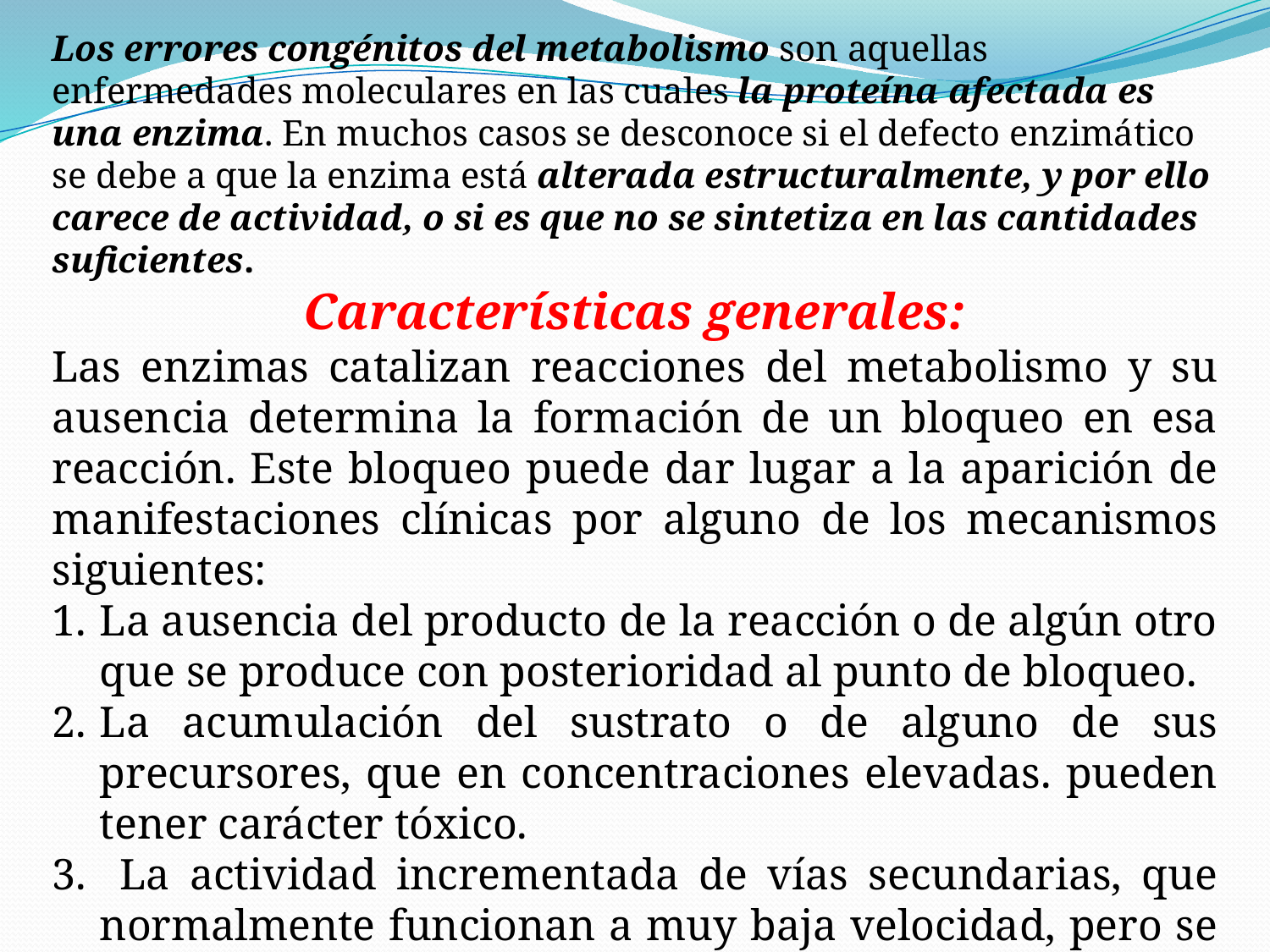

Los errores congénitos del metabolismo son aquellas enfermedades moleculares en las cuales la proteína afectada es una enzima. En muchos casos se desconoce si el defecto enzimático se debe a que la enzima está alterada estructuralmente, y por ello carece de actividad, o si es que no se sintetiza en las cantidades suficientes.
Características generales:
Las enzimas catalizan reacciones del metabolismo y su ausencia determina la formación de un bloqueo en esa reacción. Este bloqueo puede dar lugar a la aparición de manifestaciones clínicas por alguno de los mecanismos siguientes:
La ausencia del producto de la reacción o de algún otro que se produce con posterioridad al punto de bloqueo.
La acumulación del sustrato o de alguno de sus precursores, que en concentraciones elevadas. pueden tener carácter tóxico.
 La actividad incrementada de vías secundarias, que normalmente funcionan a muy baja velocidad, pero se ven estimuladas al aumentar considerablemente la concentración del sustrato.